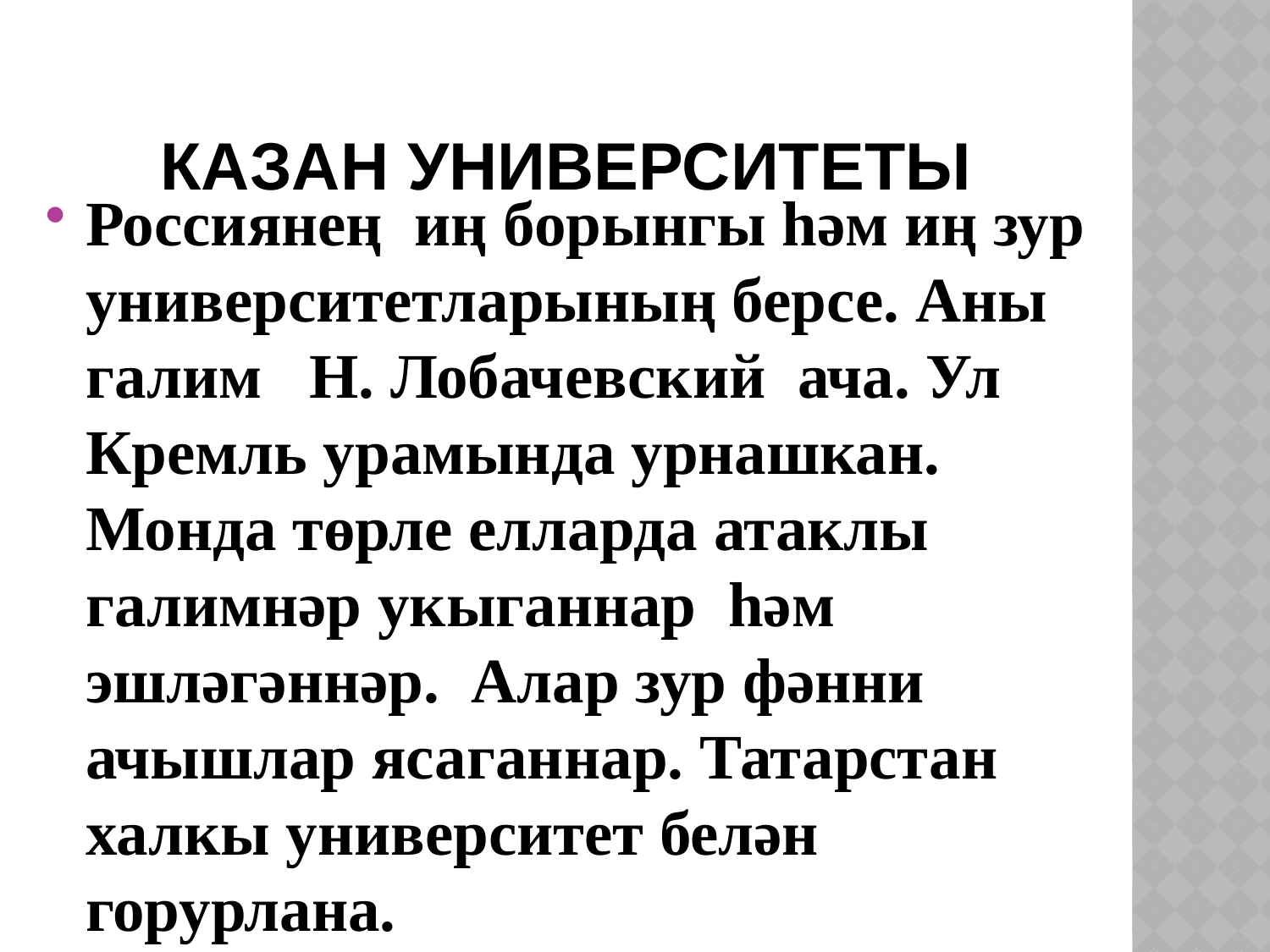

# Казан университеты
Россиянең  иң борынгы һәм иң зур университетларының берсе. Аны  галим   Н. Лобачевский  ача. Ул Кремль урамында урнашкан. Монда төрле елларда атаклы галимнәр укыганнар  һәм  эшләгәннәр.  Алар зур фәнни ачышлар ясаганнар. Татарстан халкы университет белән горурлана.